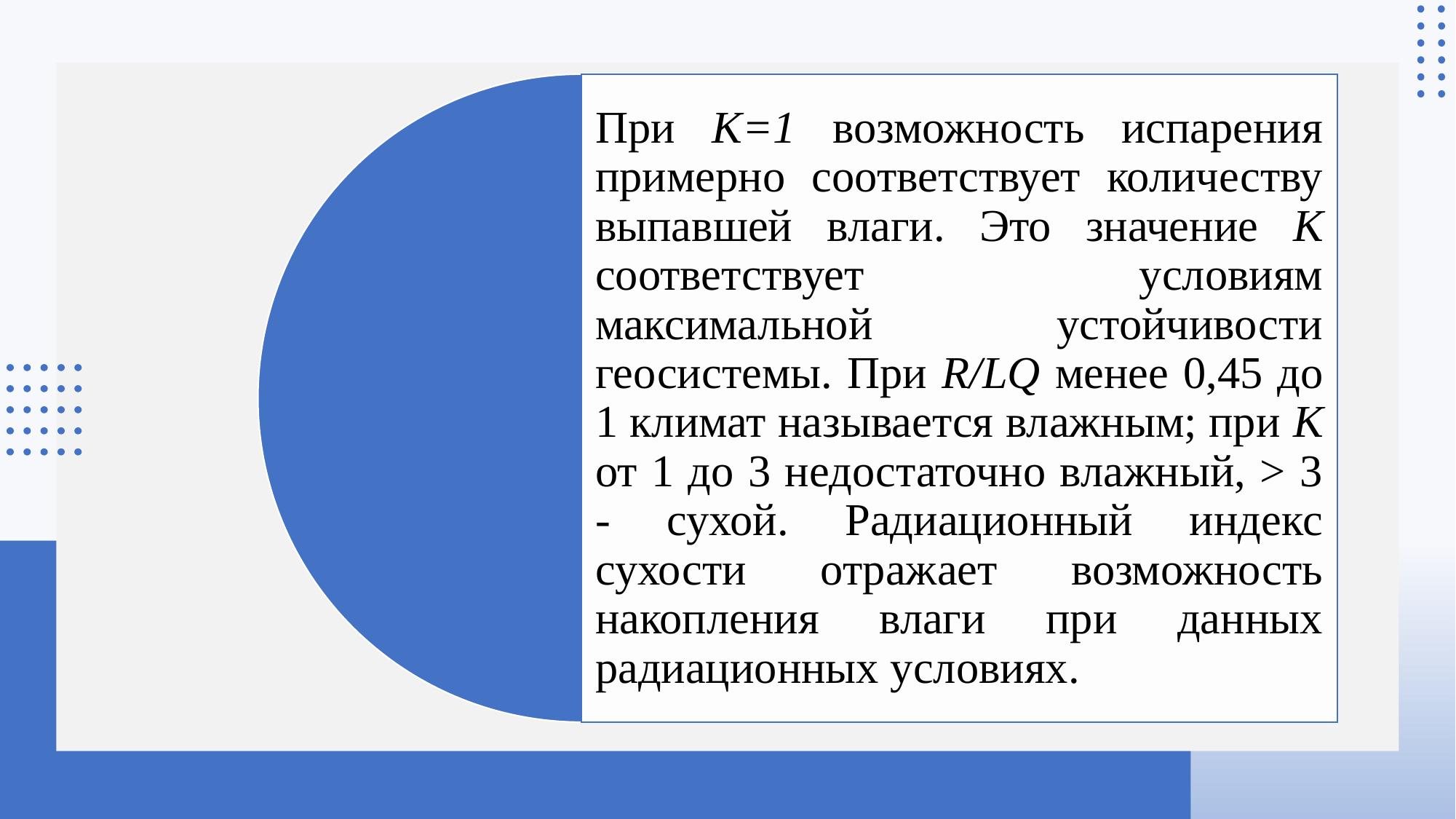

При К=1 возможность испарения примерно соответствует количеству выпавшей влаги. Это значение К соответствует условиям максимальной устойчивости геосистемы. При R/LQ менее 0,45 до 1 климат называется влажным; при К от 1 до 3 недостаточно влажный, > 3 - сухой. Радиационный индекс сухости отражает возможность накопления влаги при данных радиационных условиях.